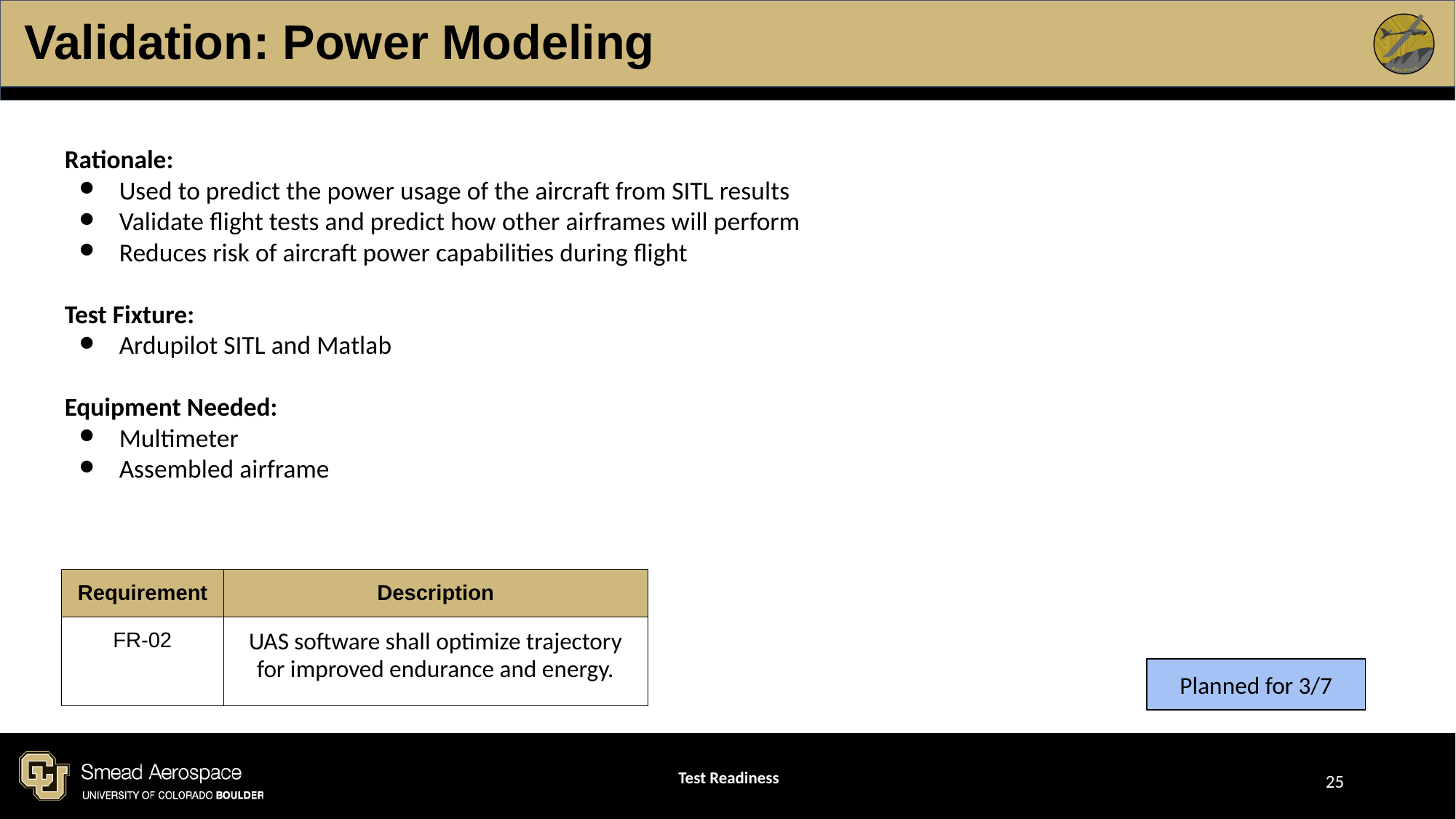

# Validation: Power Modeling
Rationale:
Used to predict the power usage of the aircraft from SITL results
Validate flight tests and predict how other airframes will perform
Reduces risk of aircraft power capabilities during flight

Test Fixture:
Ardupilot SITL and Matlab

Equipment Needed:
Multimeter
Assembled airframe
| Requirement | Description |
| --- | --- |
| FR-02 | UAS software shall optimize trajectory for improved endurance and energy. |
Planned for 3/7
Test Readiness
25